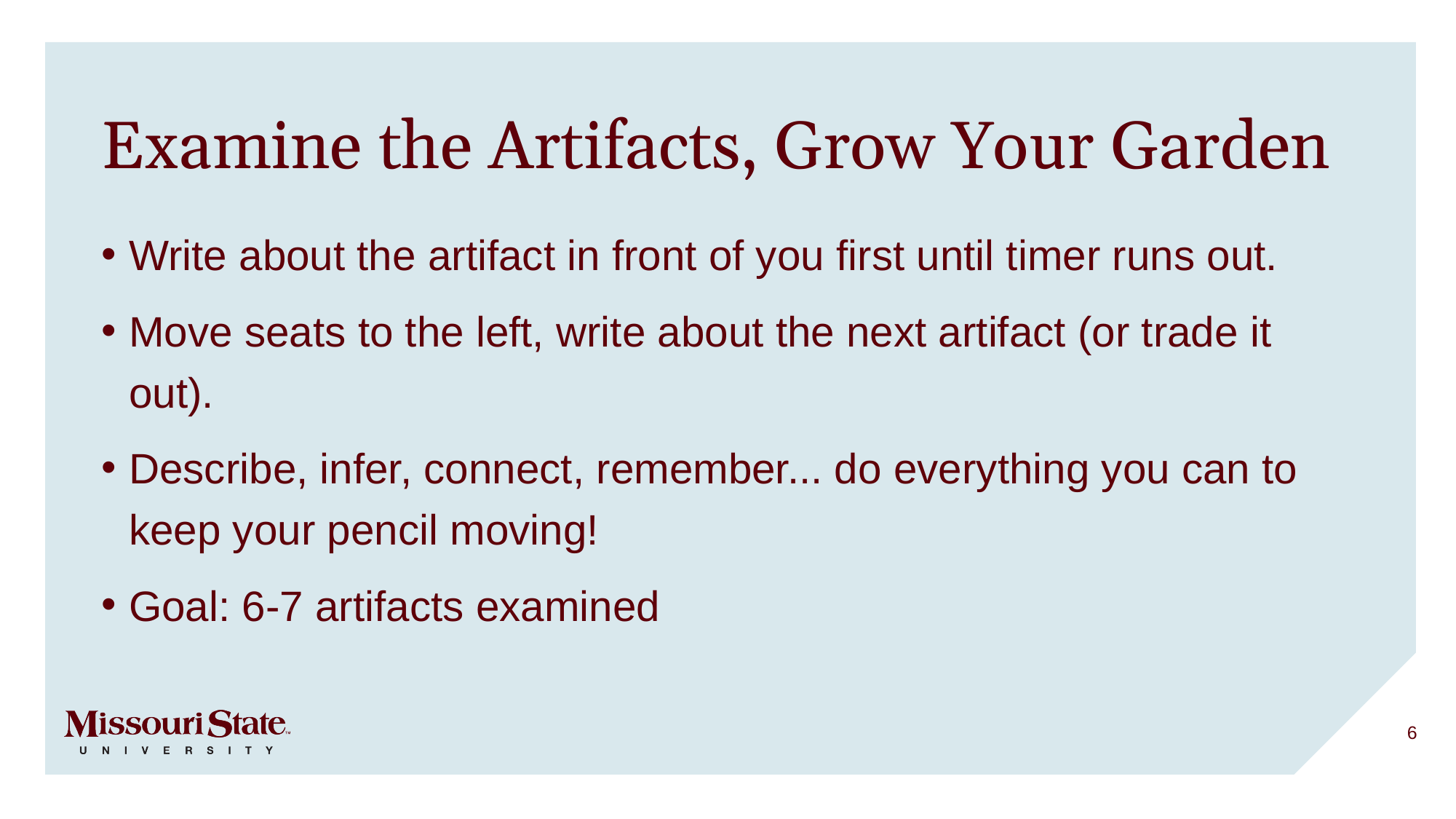

# Examine the Artifacts, Grow Your Garden
Write about the artifact in front of you first until timer runs out.
Move seats to the left, write about the next artifact (or trade it out).
Describe, infer, connect, remember... do everything you can to keep your pencil moving!
Goal: 6-7 artifacts examined
6